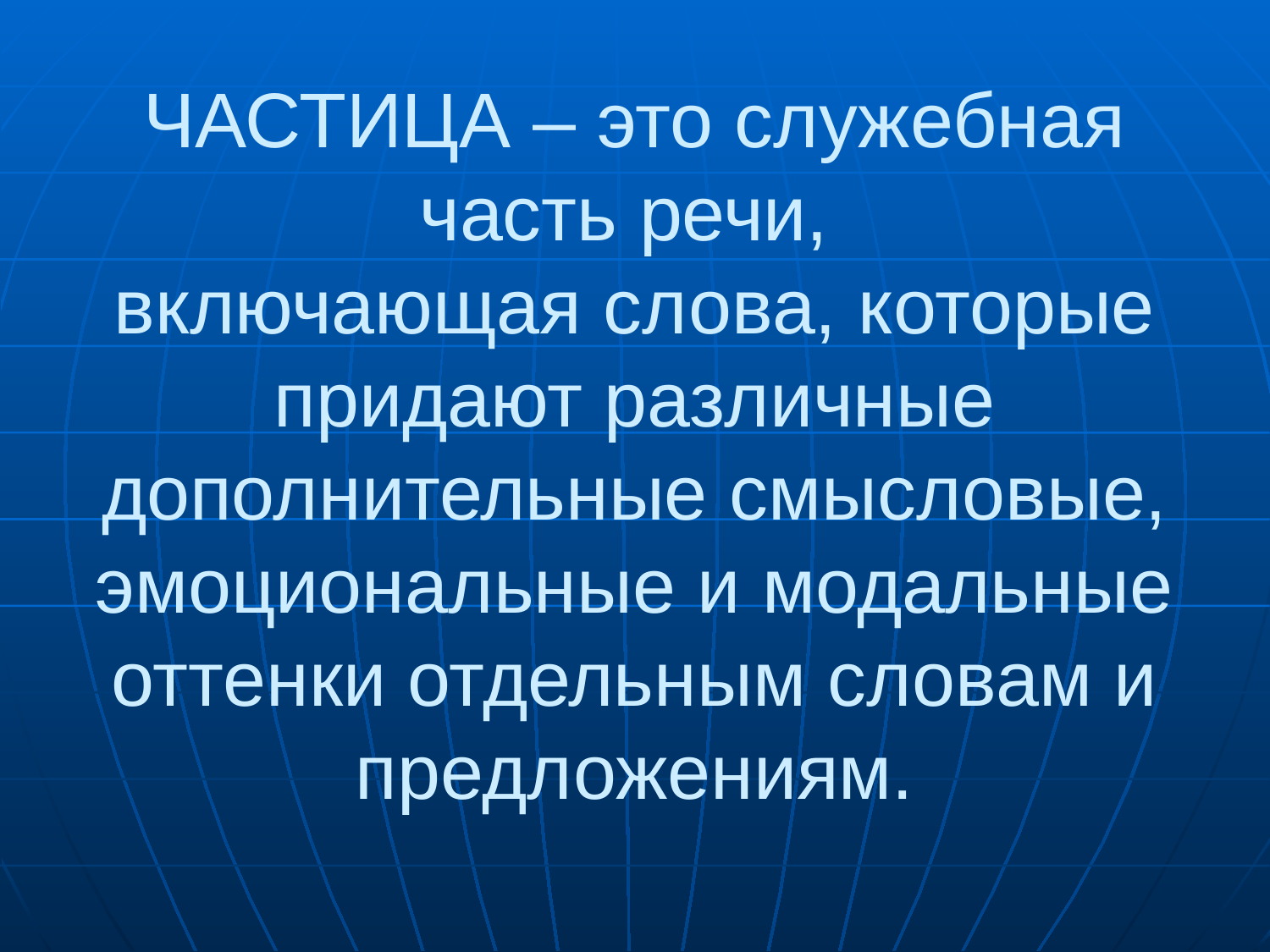

# ЧАСТИЦА – это служебная часть речи, включающая слова, которые придают различные дополнительные смысловые, эмоциональные и модальные оттенки отдельным словам и предложениям.